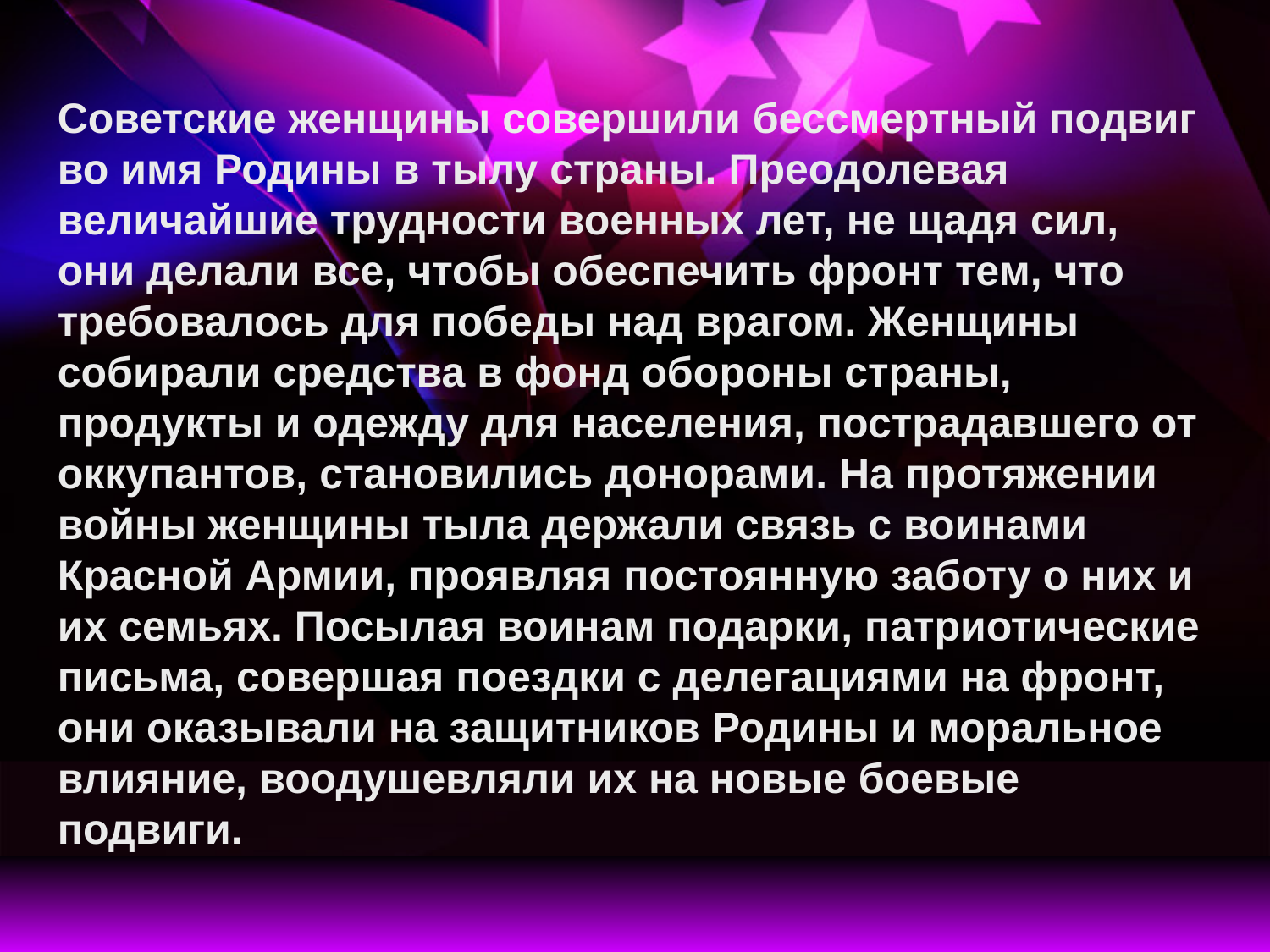

Советские женщины совершили бессмертный подвиг во имя Родины в тылу страны. Преодолевая величайшие трудности военных лет, не щадя сил, они делали все, чтобы обеспечить фронт тем, что требовалось для победы над врагом. Женщины собирали средства в фонд обороны страны, продукты и одежду для населения, пострадавшего от оккупантов, становились донорами. На протяжении войны женщины тыла держали связь с воинами Красной Армии, проявляя постоянную заботу о них и их семьях. Посылая воинам подарки, патриотические письма, совершая поездки с делегациями на фронт, они оказывали на защитников Родины и моральное влияние, воодушевляли их на новые боевые подвиги.